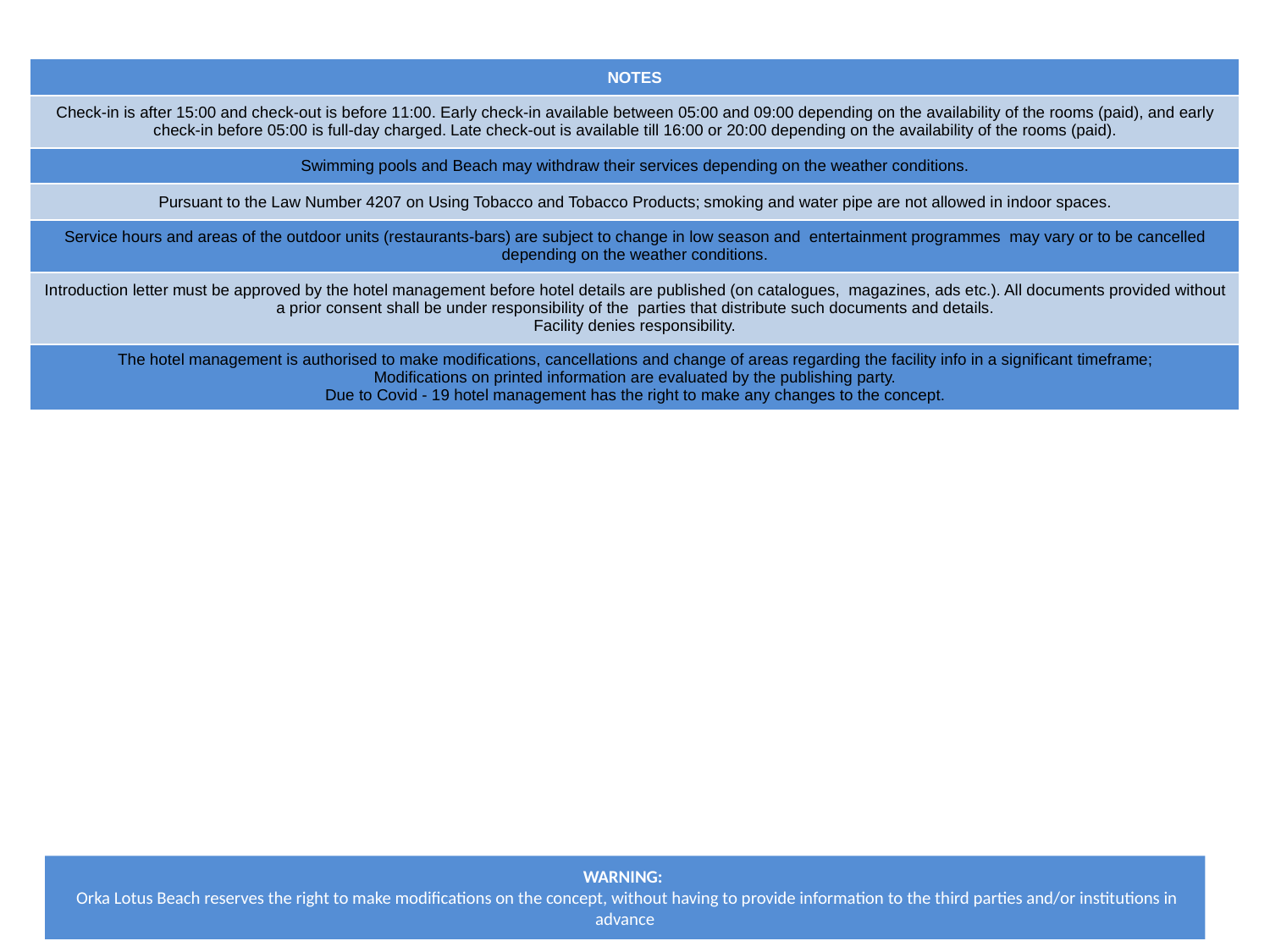

| NOTES |
| --- |
| Check-in is after 15:00 and check-out is before 11:00. Early check-in available between 05:00 and 09:00 depending on the availability of the rooms (paid), and early check-in before 05:00 is full-day charged. Late check-out is available till 16:00 or 20:00 depending on the availability of the rooms (paid). |
| Swimming pools and Beach may withdraw their services depending on the weather conditions. |
| Pursuant to the Law Number 4207 on Using Tobacco and Tobacco Products; smoking and water pipe are not allowed in indoor spaces. |
| Service hours and areas of the outdoor units (restaurants-bars) are subject to change in low season and entertainment programmes may vary or to be cancelled depending on the weather conditions. |
| Introduction letter must be approved by the hotel management before hotel details are published (on catalogues, magazines, ads etc.). All documents provided without a prior consent shall be under responsibility of the parties that distribute such documents and details. Facility denies responsibility. |
| The hotel management is authorised to make modifications, cancellations and change of areas regarding the facility info in a significant timeframe; Modifications on printed information are evaluated by the publishing party. Due to Covid - 19 hotel management has the right to make any changes to the concept. |
WARNING:
 Orka Lotus Beach reserves the right to make modifications on the concept, without having to provide information to the third parties and/or institutions in advance